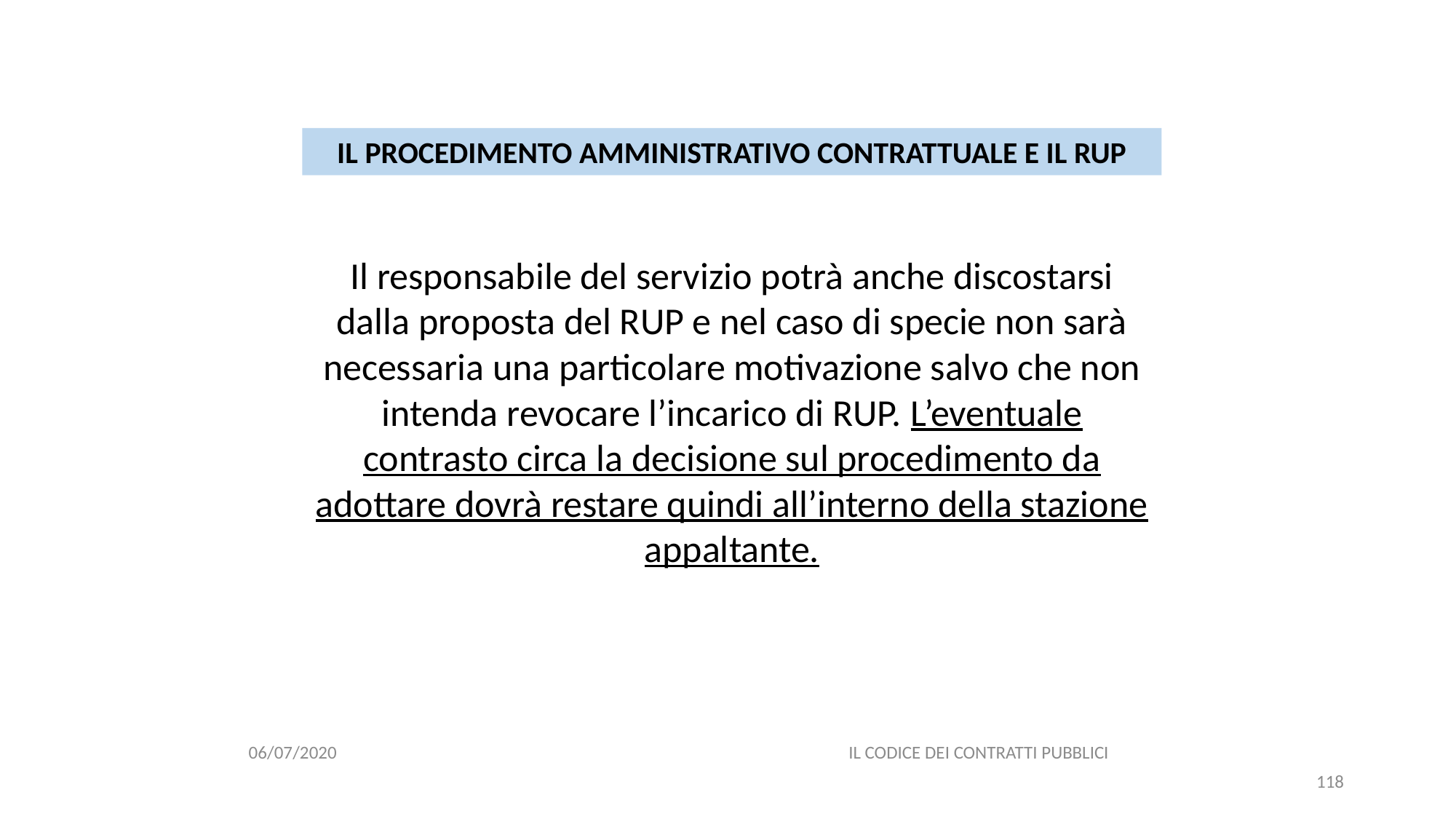

#
IL PROCEDIMENTO AMMINISTRATIVO CONTRATTUALE E IL RUP
Il responsabile del servizio potrà anche discostarsi dalla proposta del RUP e nel caso di specie non sarà necessaria una particolare motivazione salvo che non intenda revocare l’incarico di RUP. L’eventuale contrasto circa la decisione sul procedimento da adottare dovrà restare quindi all’interno della stazione appaltante.

06/07/2020
IL CODICE DEI CONTRATTI PUBBLICI
118